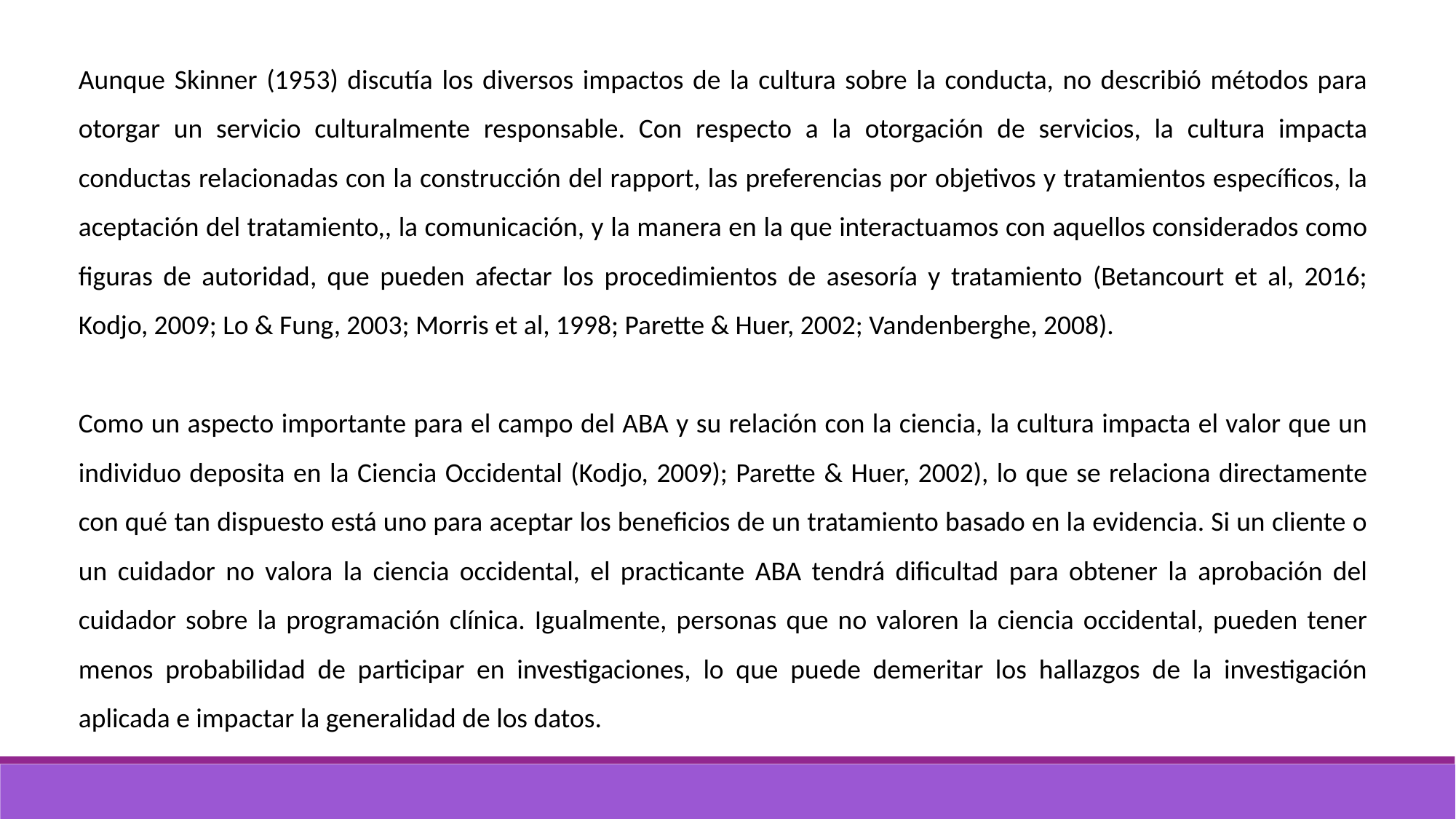

Aunque Skinner (1953) discutía los diversos impactos de la cultura sobre la conducta, no describió métodos para otorgar un servicio culturalmente responsable. Con respecto a la otorgación de servicios, la cultura impacta conductas relacionadas con la construcción del rapport, las preferencias por objetivos y tratamientos específicos, la aceptación del tratamiento,, la comunicación, y la manera en la que interactuamos con aquellos considerados como figuras de autoridad, que pueden afectar los procedimientos de asesoría y tratamiento (Betancourt et al, 2016; Kodjo, 2009; Lo & Fung, 2003; Morris et al, 1998; Parette & Huer, 2002; Vandenberghe, 2008).

Como un aspecto importante para el campo del ABA y su relación con la ciencia, la cultura impacta el valor que un individuo deposita en la Ciencia Occidental (Kodjo, 2009); Parette & Huer, 2002), lo que se relaciona directamente con qué tan dispuesto está uno para aceptar los beneficios de un tratamiento basado en la evidencia. Si un cliente o un cuidador no valora la ciencia occidental, el practicante ABA tendrá dificultad para obtener la aprobación del cuidador sobre la programación clínica. Igualmente, personas que no valoren la ciencia occidental, pueden tener menos probabilidad de participar en investigaciones, lo que puede demeritar los hallazgos de la investigación aplicada e impactar la generalidad de los datos.